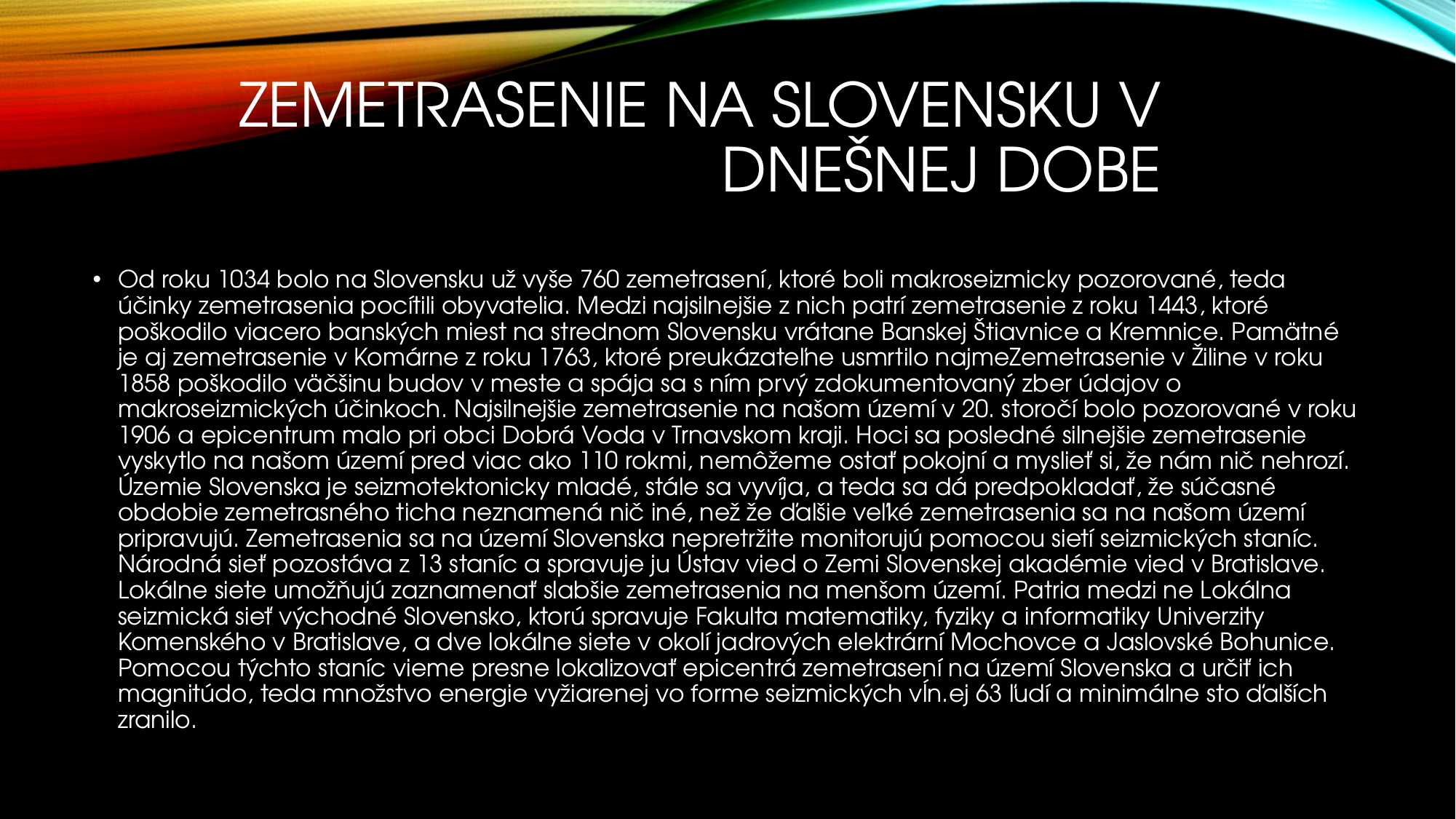

# Zemetrasenie na slovensku v dnešnej dobe
Od roku 1034 bolo na Slovensku už vyše 760 zemetrasení, ktoré boli makroseizmicky pozorované, teda účinky zemetrasenia pocítili obyvatelia. Medzi najsilnejšie z nich patrí zemetrasenie z roku 1443, ktoré poškodilo viacero banských miest na strednom Slovensku vrátane Banskej Štiavnice a Kremnice. Pamätné je aj zemetrasenie v Komárne z roku 1763, ktoré preukázateľne usmrtilo najmeZemetrasenie v Žiline v roku 1858 poškodilo väčšinu budov v meste a spája sa s ním prvý zdokumentovaný zber údajov o makroseizmických účinkoch. Najsilnejšie zemetrasenie na našom území v 20. storočí bolo pozorované v roku 1906 a epicentrum malo pri obci Dobrá Voda v Trnavskom kraji. Hoci sa posledné silnejšie zemetrasenie vyskytlo na našom území pred viac ako 110 rokmi, nemôžeme ostať pokojní a myslieť si, že nám nič nehrozí. Územie Slovenska je seizmotektonicky mladé, stále sa vyvíja, a teda sa dá predpokladať, že súčasné obdobie zemetrasného ticha neznamená nič iné, než že ďalšie veľké zemetrasenia sa na našom území pripravujú. Zemetrasenia sa na území Slovenska nepretržite monitorujú pomocou sietí seizmických staníc. Národná sieť pozostáva z 13 staníc a spravuje ju Ústav vied o Zemi Slovenskej akadémie vied v Bratislave. Lokálne siete umožňujú zaznamenať slabšie zemetrasenia na menšom území. Patria medzi ne Lokálna seizmická sieť východné Slovensko, ktorú spravuje Fakulta matematiky, fyziky a informatiky Univerzity Komenského v Bratislave, a dve lokálne siete v okolí jadrových elektrární Mochovce a Jaslovské Bohunice. Pomocou týchto staníc vieme presne lokalizovať epicentrá zemetrasení na území Slovenska a určiť ich magnitúdo, teda množstvo energie vyžiarenej vo forme seizmických vĺn.ej 63 ľudí a minimálne sto ďalších zranilo.